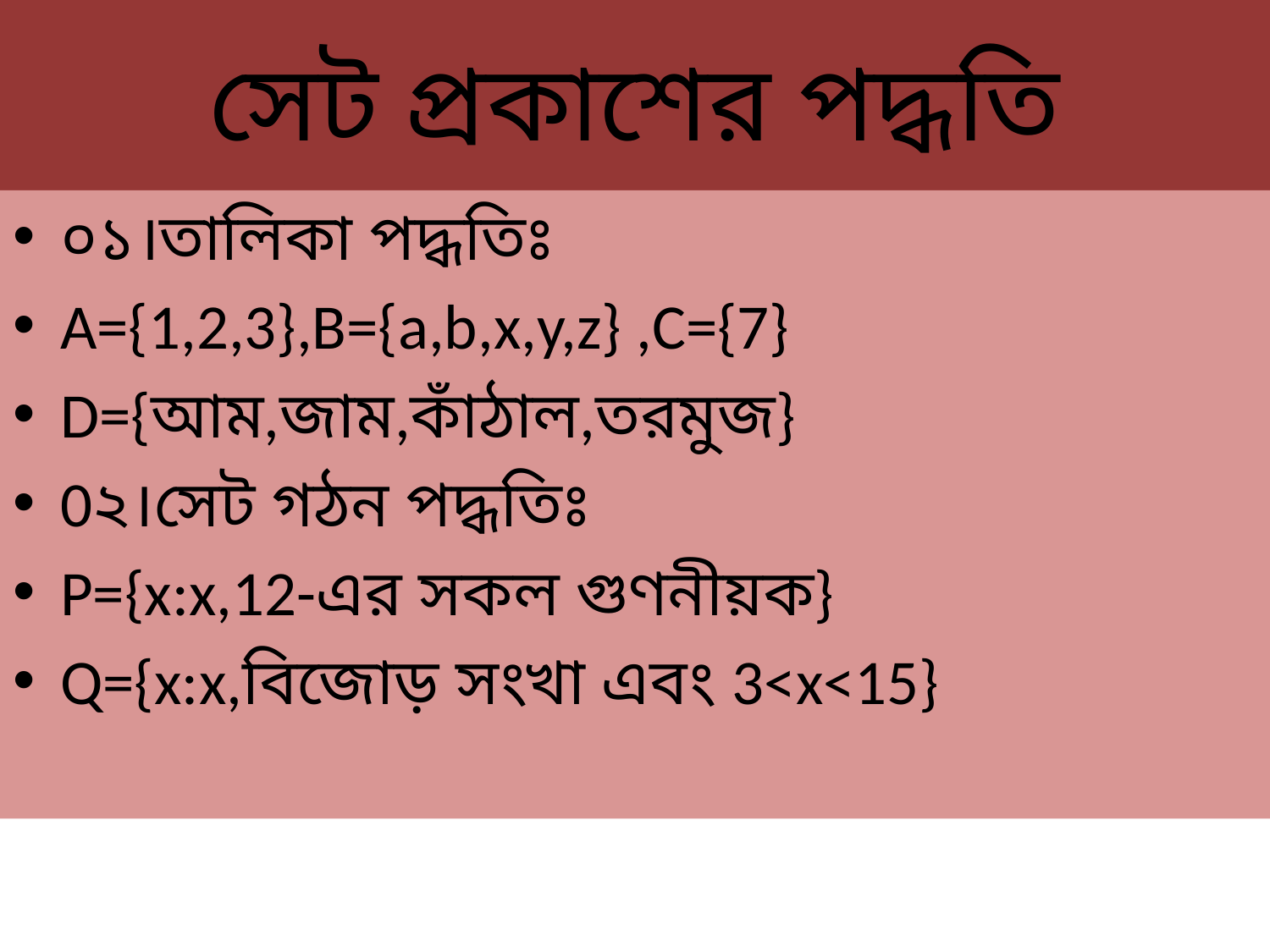

# সেট প্রকাশের পদ্ধতি
০১।তালিকা পদ্ধতিঃ
A={1,2,3},B={a,b,x,y,z} ,C={7}
D={আম,জাম,কাঁঠাল,তরমুজ}
0২।সেট গঠন পদ্ধতিঃ
P={x:x,12-এর সকল গুণনীয়ক}
Q={x:x,বিজোড় সংখা এবং 3<x<15}